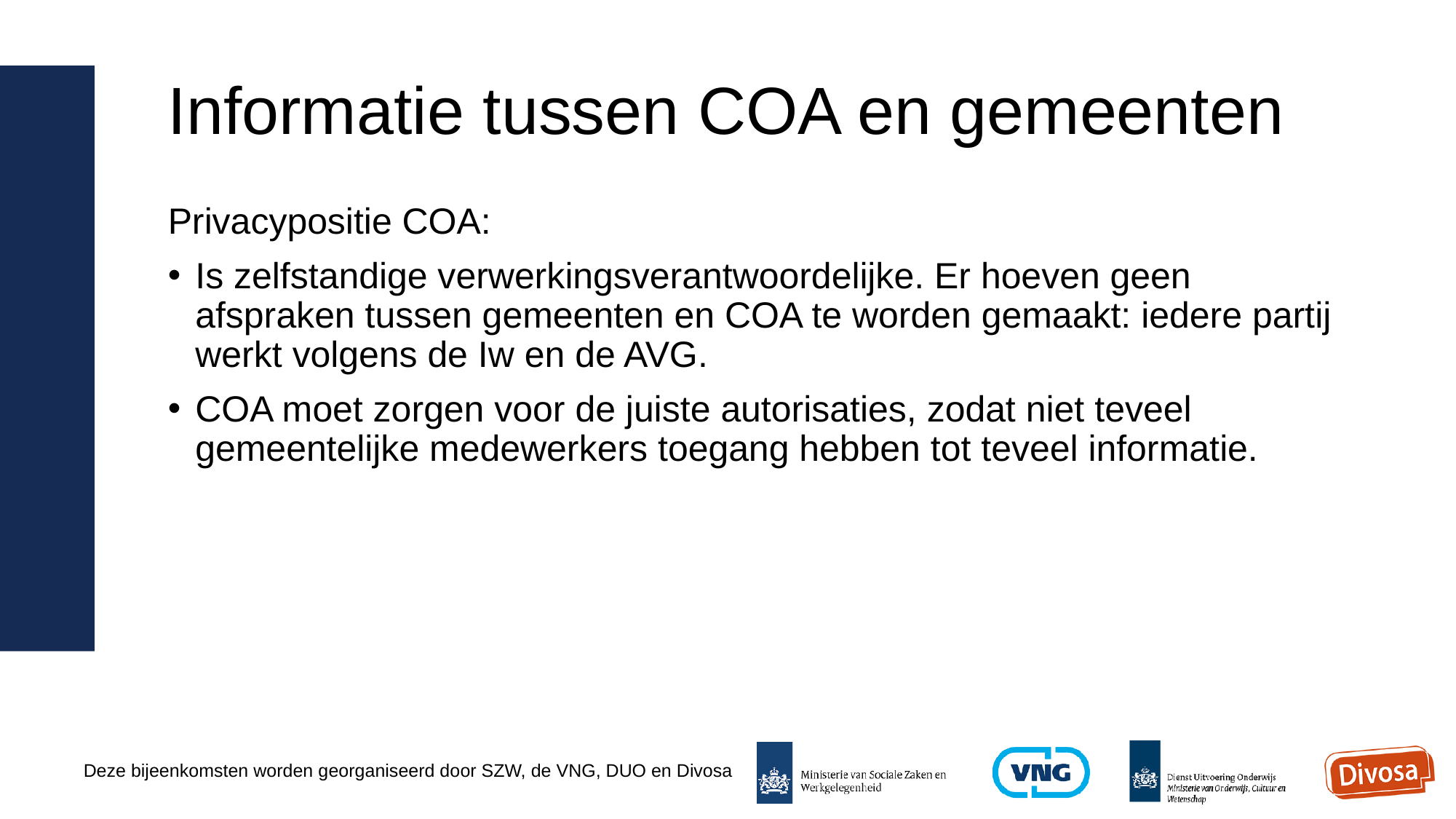

# Informatie tussen COA en gemeenten
Privacypositie COA:
Is zelfstandige verwerkingsverantwoordelijke. Er hoeven geen afspraken tussen gemeenten en COA te worden gemaakt: iedere partij werkt volgens de Iw en de AVG.
COA moet zorgen voor de juiste autorisaties, zodat niet teveel gemeentelijke medewerkers toegang hebben tot teveel informatie.